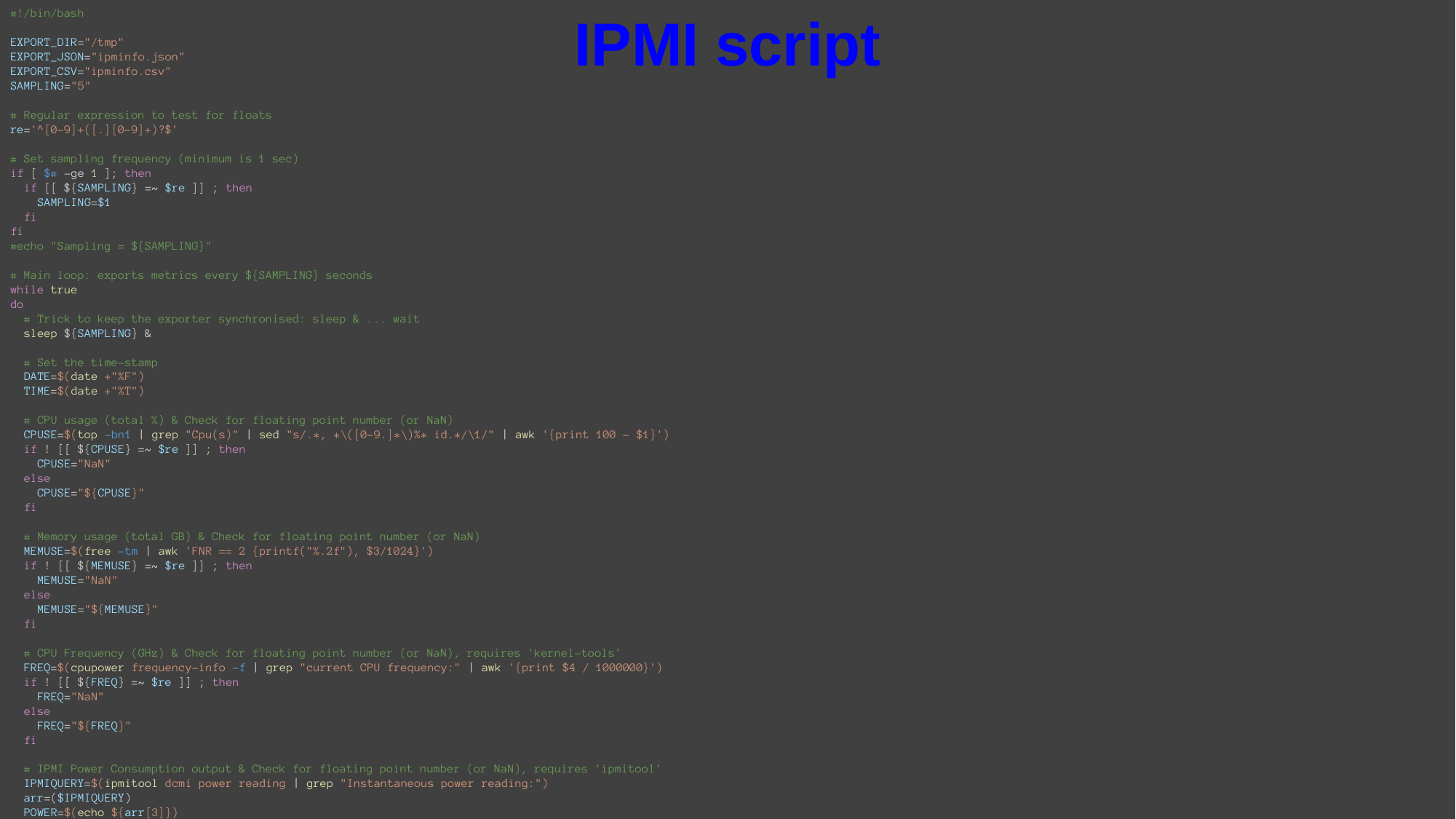

#!/bin/bash
EXPORT_DIR="/tmp"
EXPORT_JSON="ipminfo.json"
EXPORT_CSV="ipminfo.csv"
SAMPLING="5"
# Regular expression to test for floats
re='^[0-9]+([.][0-9]+)?$'
# Set sampling frequency (minimum is 1 sec)
if [ $# -ge 1 ]; then
  if [[ ${SAMPLING} =~ $re ]] ; then
    SAMPLING=$1
  fi
fi
#echo "Sampling = ${SAMPLING}"
# Main loop: exports metrics every ${SAMPLING} seconds
while true
do
  # Trick to keep the exporter synchronised: sleep & ... wait
  sleep ${SAMPLING} &
  # Set the time-stamp
  DATE=$(date +"%F")
  TIME=$(date +"%T")
  # CPU usage (total %) & Check for floating point number (or NaN)
  CPUSE=$(top -bn1 | grep "Cpu(s)" | sed "s/.*, *\([0-9.]*\)%* id.*/\1/" | awk '{print 100 - $1}')
  if ! [[ ${CPUSE} =~ $re ]] ; then
    CPUSE="NaN"
  else
    CPUSE="${CPUSE}"
  fi
  # Memory usage (total GB) & Check for floating point number (or NaN)
  MEMUSE=$(free -tm | awk 'FNR == 2 {printf("%.2f"), $3/1024}')
  if ! [[ ${MEMUSE} =~ $re ]] ; then
    MEMUSE="NaN"
  else
    MEMUSE="${MEMUSE}"
  fi
  # CPU Frequency (GHz) & Check for floating point number (or NaN), requires 'kernel-tools'
  FREQ=$(cpupower frequency-info -f | grep "current CPU frequency:" | awk '{print $4 / 1000000}')
  if ! [[ ${FREQ} =~ $re ]] ; then
    FREQ="NaN"
  else
    FREQ="${FREQ}"
  fi
  # IPMI Power Consumption output & Check for floating point number (or NaN), requires 'ipmitool'
  IPMIQUERY=$(ipmitool dcmi power reading | grep "Instantaneous power reading:")
  arr=($IPMIQUERY)
  POWER=$(echo ${arr[3]})
  POWEX=${POWER}
  if ! [[ ${POWER} =~ $re ]] ; then
    POWER="NaN"
    POWEX="${POWER}"
  else
    POWER="${POWER}"
  fi
  ## Print to json file (overwrite):
  cat > $EXPORT_DIR/$EXPORT_JSON <<EOF
{
  "date_yyyymmdd": "$DATE" ,
  "time_hhmmss": "$TIME" ,
  "cpu_usage_percent": "$CPUSE" ,
  "memory_usage_gb": "$MEMUSE" ,
  "cpu_frequency_ghz": "$FREQ" ,
  "ipmi_power_watt": "$POWER"
}
EOF
  #echo "${WHEN} , ${CPUSE} , ${POWER} , ${MEMUSE} , ${FREQ} , ${GPUSMI}"
  ## For backward compatibility, let's dump values in the old CSV standard as well
  if [ ! -z "$EXPORT_CSV" ]; then
    echo "${DATE} , ${TIME} , ${CPUSE} , ${POWER} , ${MEMUSE} , ${FREQ} , ${GPUSMI}" > "$EXPORT_DIR/$EXPORT_CSV"
  fi
  wait
done
IPMI script